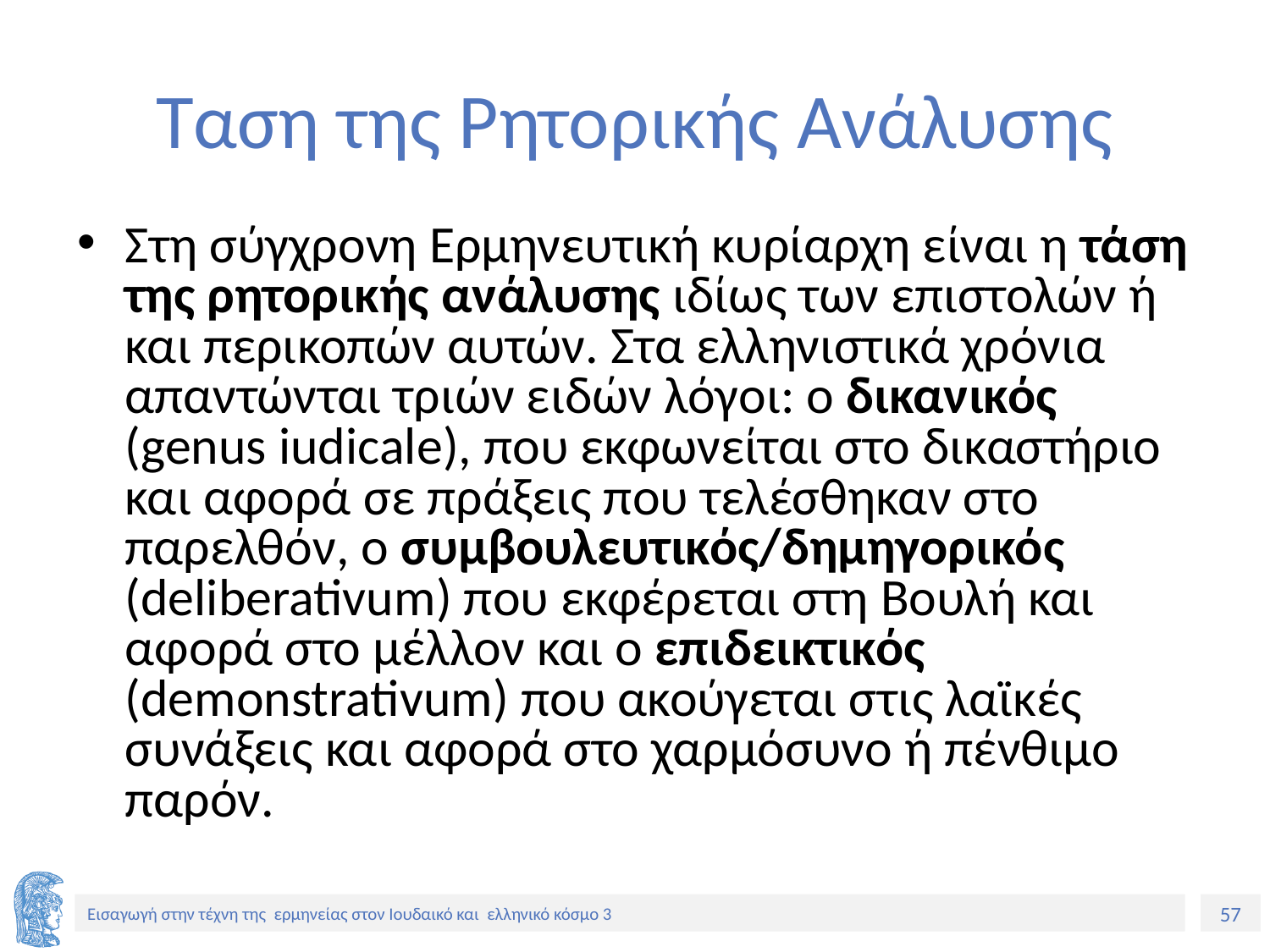

# Ταση της Ρητορικής Ανάλυσης
Στη σύγχρονη Ερμηνευτική κυρίαρχη είναι η τάση της ρητορικής ανάλυσης ιδίως των επιστολών ή και περικοπών αυτών. Στα ελληνιστικά χρόνια απαντώνται τριών ειδών λόγοι: ο δικανικός (genus iudicale), που εκφωνείται στο δικαστήριο και αφορά σε πράξεις που τελέσθηκαν στο παρελθόν, ο συμβουλευτικός/δημηγορικός (deliberativum) που εκφέρεται στη Βουλή και αφορά στο μέλλον και ο επιδεικτικός (demonstrativum) που ακούγεται στις λαϊκές συνάξεις και αφορά στο χαρμόσυνο ή πένθιμο παρόν.